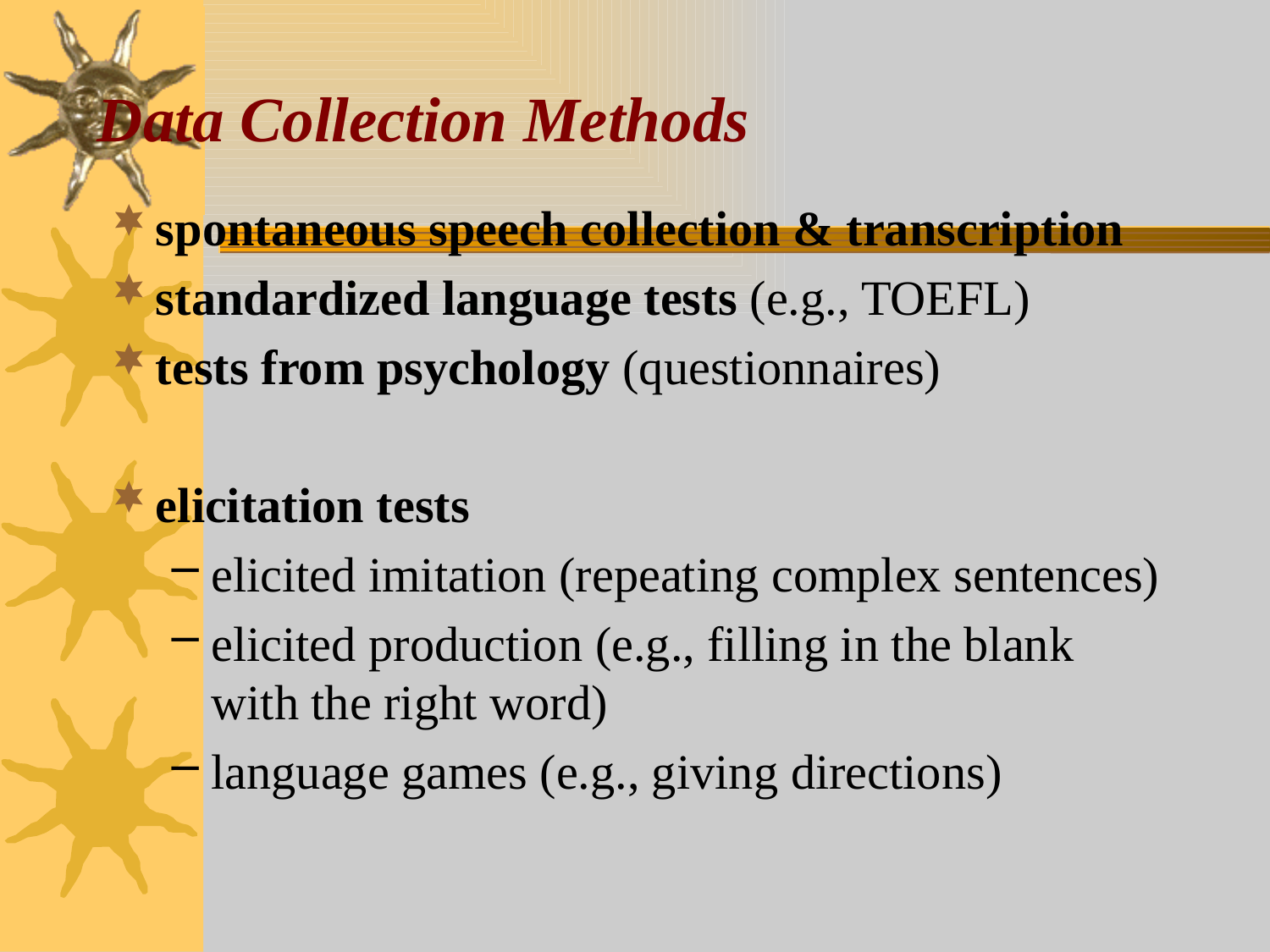

# Data Collection Methods
spontaneous speech collection & transcription
standardized language tests (e.g., TOEFL)
tests from psychology (questionnaires)

elicitation tests
elicited imitation (repeating complex sentences)
elicited production (e.g., filling in the blank with the right word)
language games (e.g., giving directions)